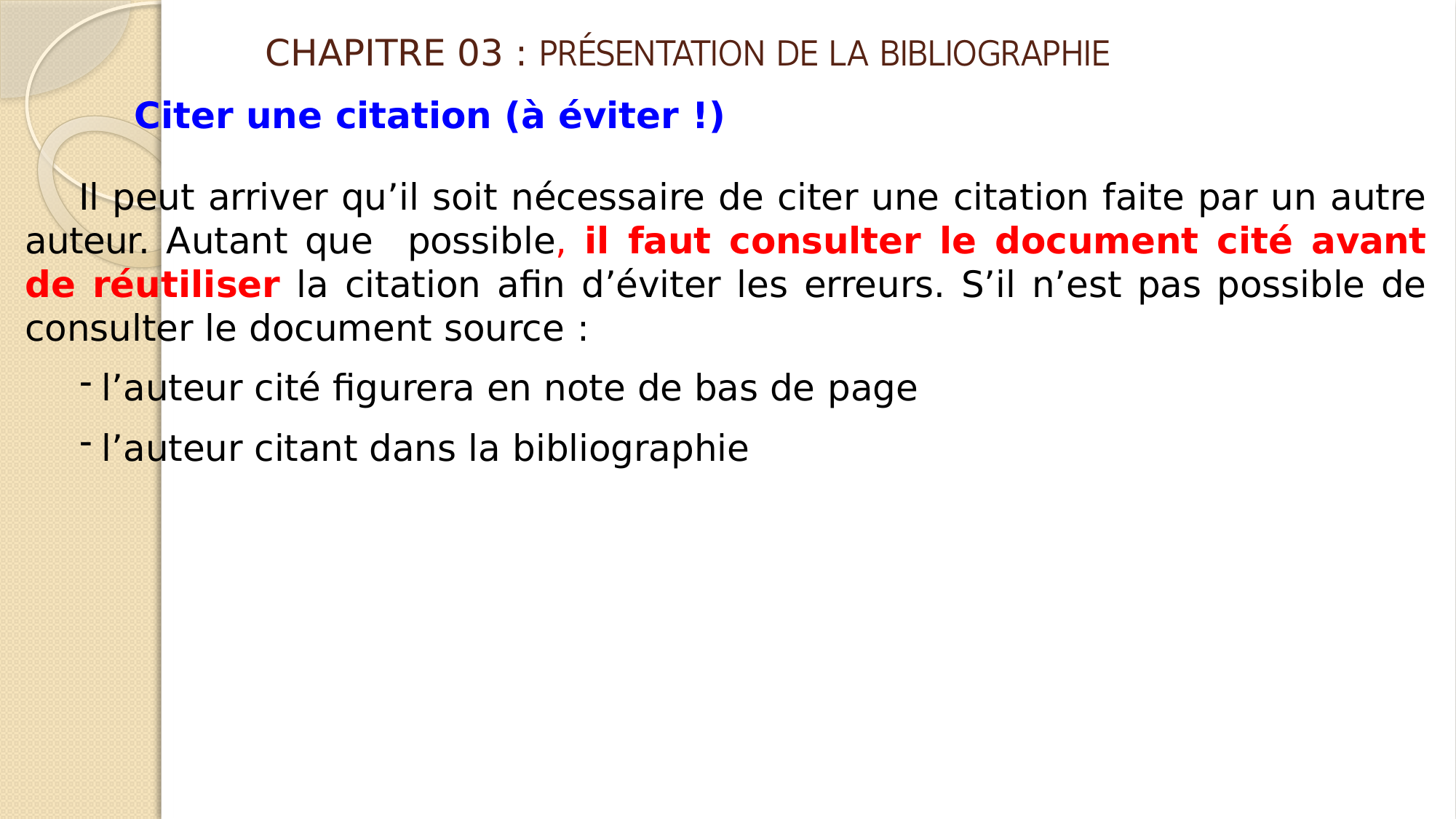

# CHAPITRE 03 : PRÉSENTATION DE LA BIBLIOGRAPHIE
Citer une citation (à éviter !)

Il peut arriver qu’il soit nécessaire de citer une citation faite par un autre auteur. Autant que  possible, il faut consulter le document cité avant de réutiliser la citation afin d’éviter les erreurs. S’il n’est pas possible de consulter le document source :
l’auteur cité figurera en note de bas de page
l’auteur citant dans la bibliographie